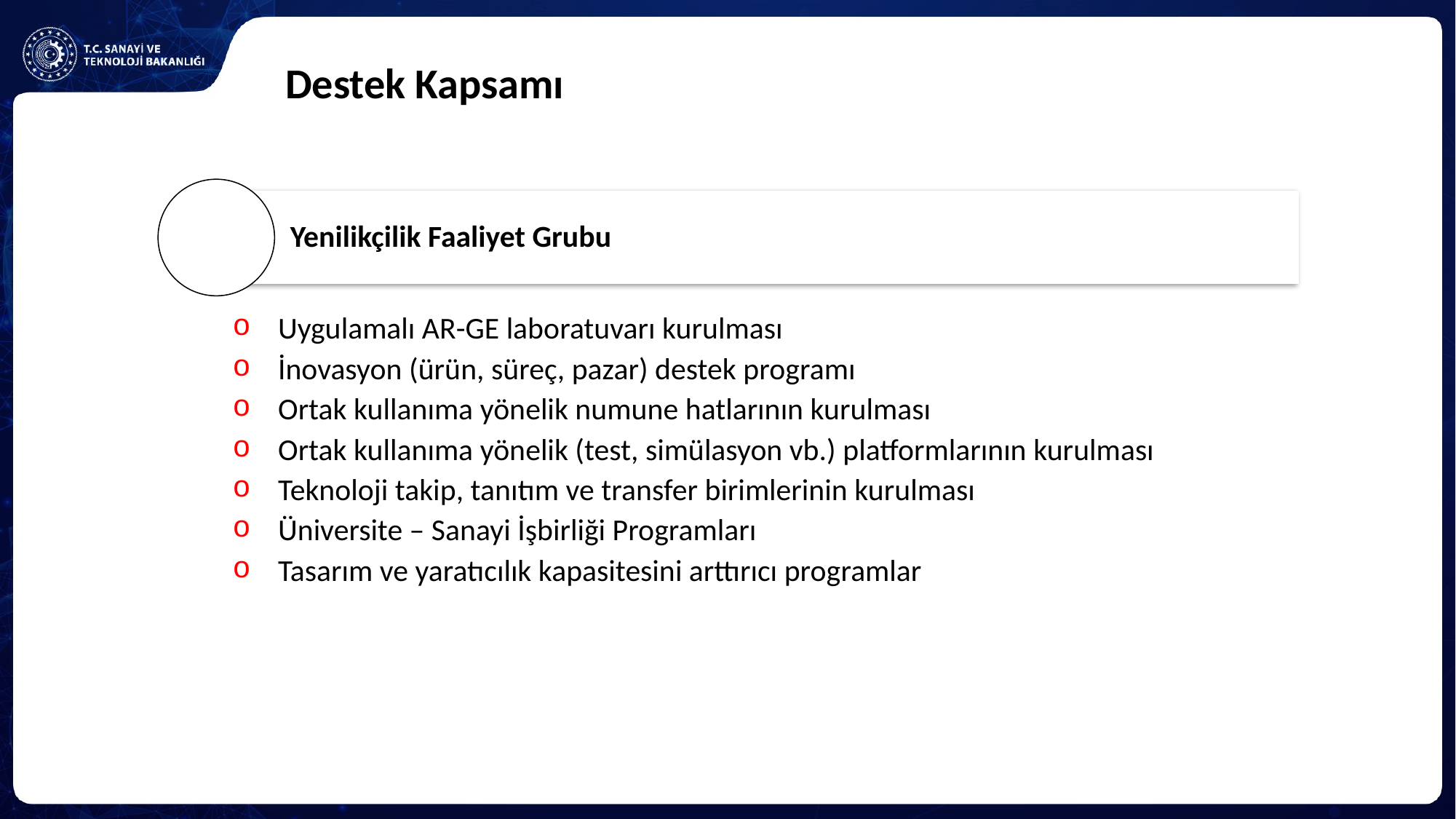

Destek Kapsamı

Yenilikçilik Faaliyet Grubu
Uygulamalı AR-GE laboratuvarı kurulması
İnovasyon (ürün, süreç, pazar) destek programı
Ortak kullanıma yönelik numune hatlarının kurulması
Ortak kullanıma yönelik (test, simülasyon vb.) platformlarının kurulması
Teknoloji takip, tanıtım ve transfer birimlerinin kurulması
Üniversite – Sanayi İşbirliği Programları
Tasarım ve yaratıcılık kapasitesini arttırıcı programlar